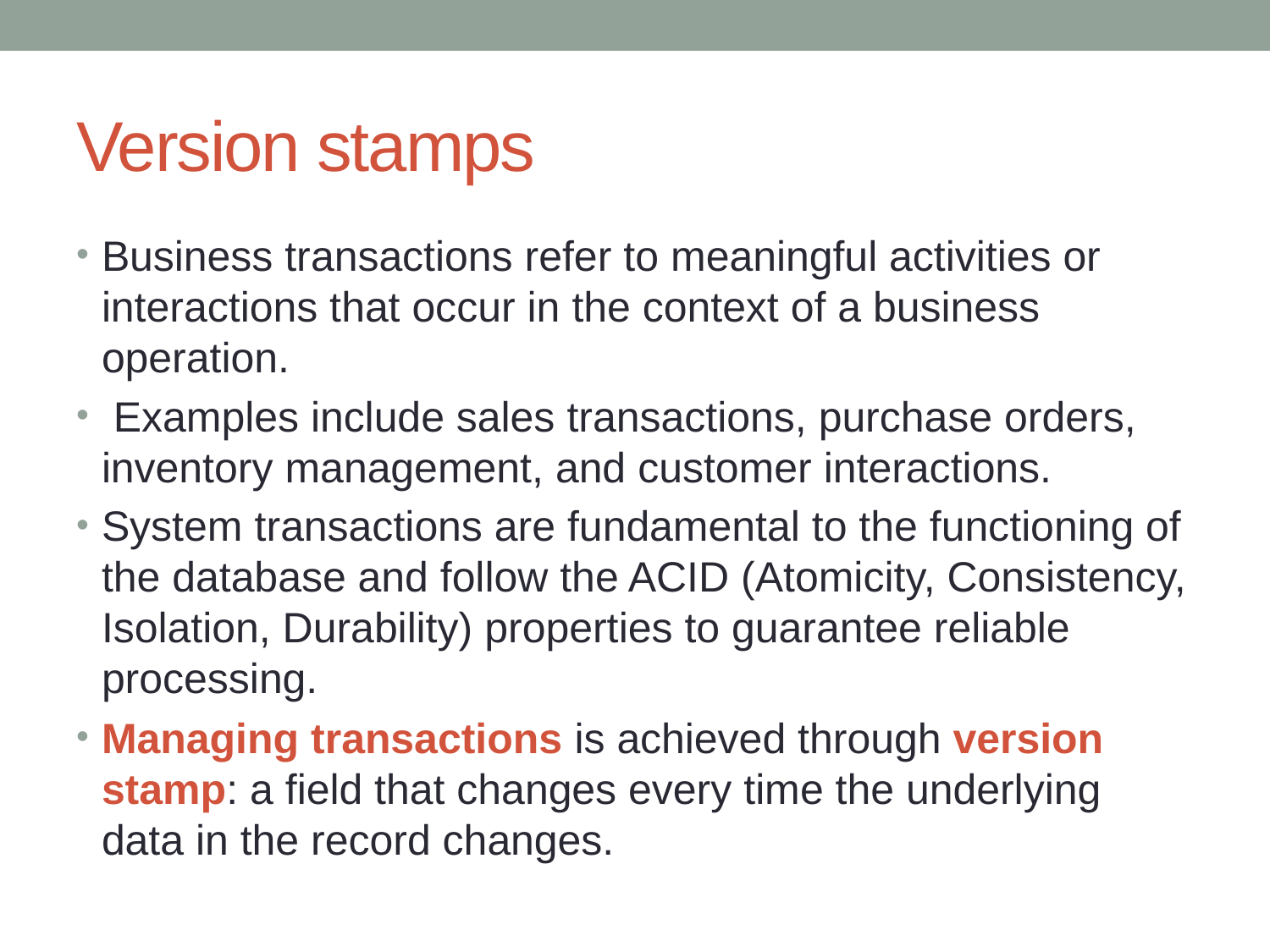

# Version stamps
Business transactions refer to meaningful activities or interactions that occur in the context of a business operation.
 Examples include sales transactions, purchase orders, inventory management, and customer interactions.
System transactions are fundamental to the functioning of the database and follow the ACID (Atomicity, Consistency, Isolation, Durability) properties to guarantee reliable processing.
Managing transactions is achieved through version stamp: a field that changes every time the underlying data in the record changes.